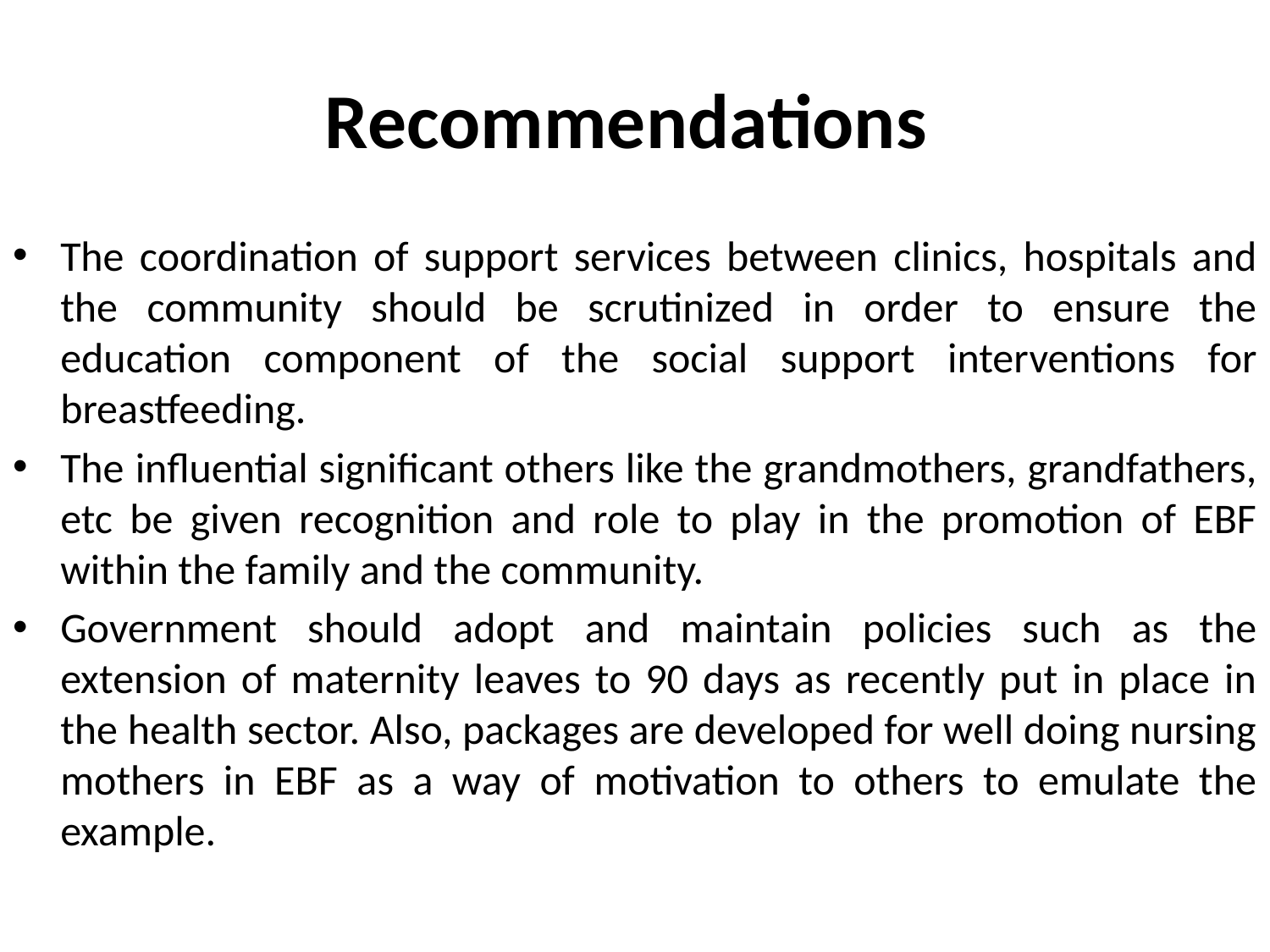

# Recommendations
The coordination of support services between clinics, hospitals and the community should be scrutinized in order to ensure the education component of the social support interventions for breastfeeding.
The influential significant others like the grandmothers, grandfathers, etc be given recognition and role to play in the promotion of EBF within the family and the community.
Government should adopt and maintain policies such as the extension of maternity leaves to 90 days as recently put in place in the health sector. Also, packages are developed for well doing nursing mothers in EBF as a way of motivation to others to emulate the example.